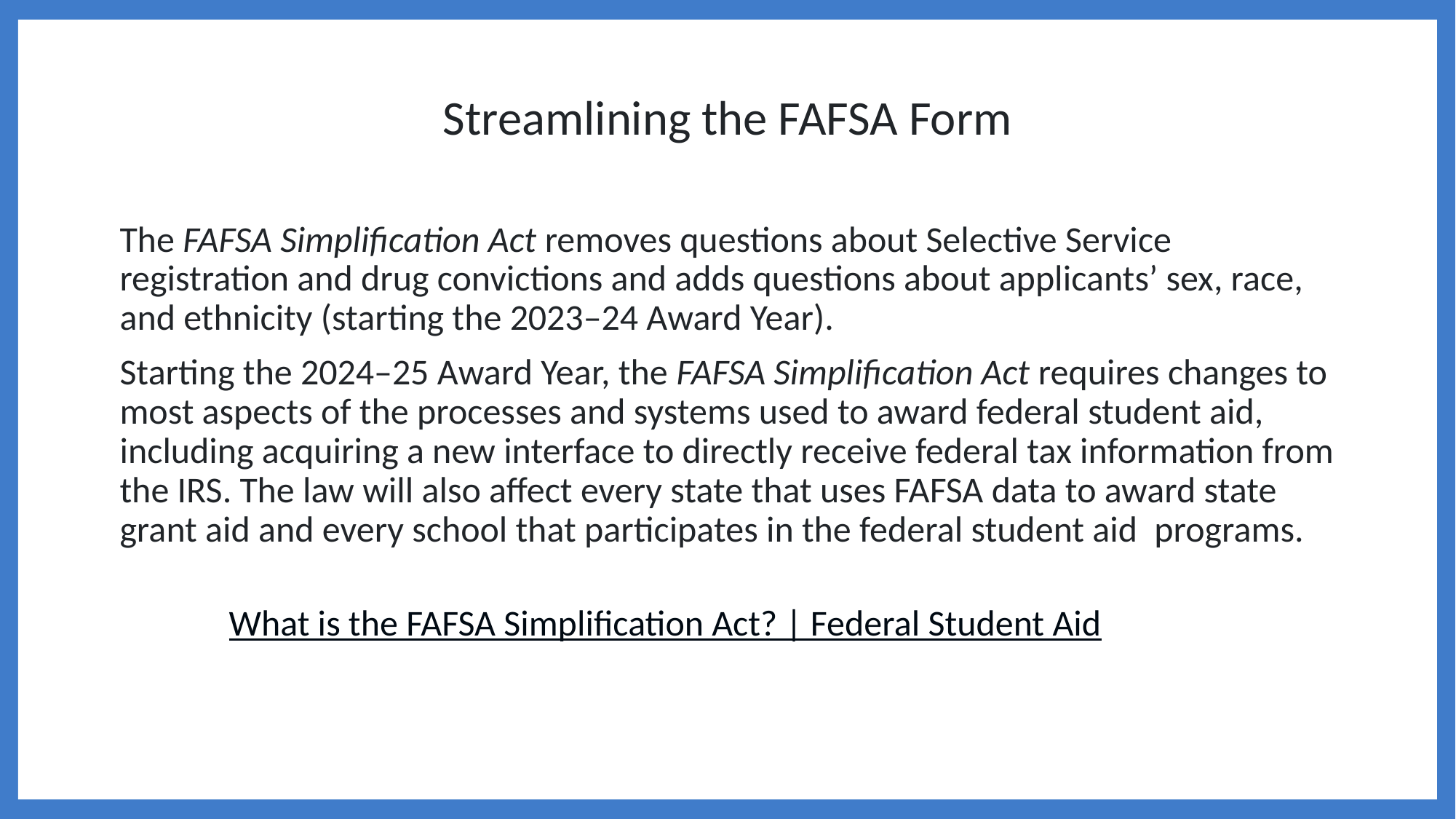

# Streamlining the FAFSA Form
The FAFSA Simplification Act removes questions about Selective Service registration and drug convictions and adds questions about applicants’ sex, race, and ethnicity (starting the 2023–24 Award Year).
Starting the 2024–25 Award Year, the FAFSA Simplification Act requires changes to most aspects of the processes and systems used to award federal student aid, including acquiring a new interface to directly receive federal tax information from the IRS. The law will also affect every state that uses FAFSA data to award state grant aid and every school that participates in the federal student aid  programs.
	What is the FAFSA Simplification Act? | Federal Student Aid